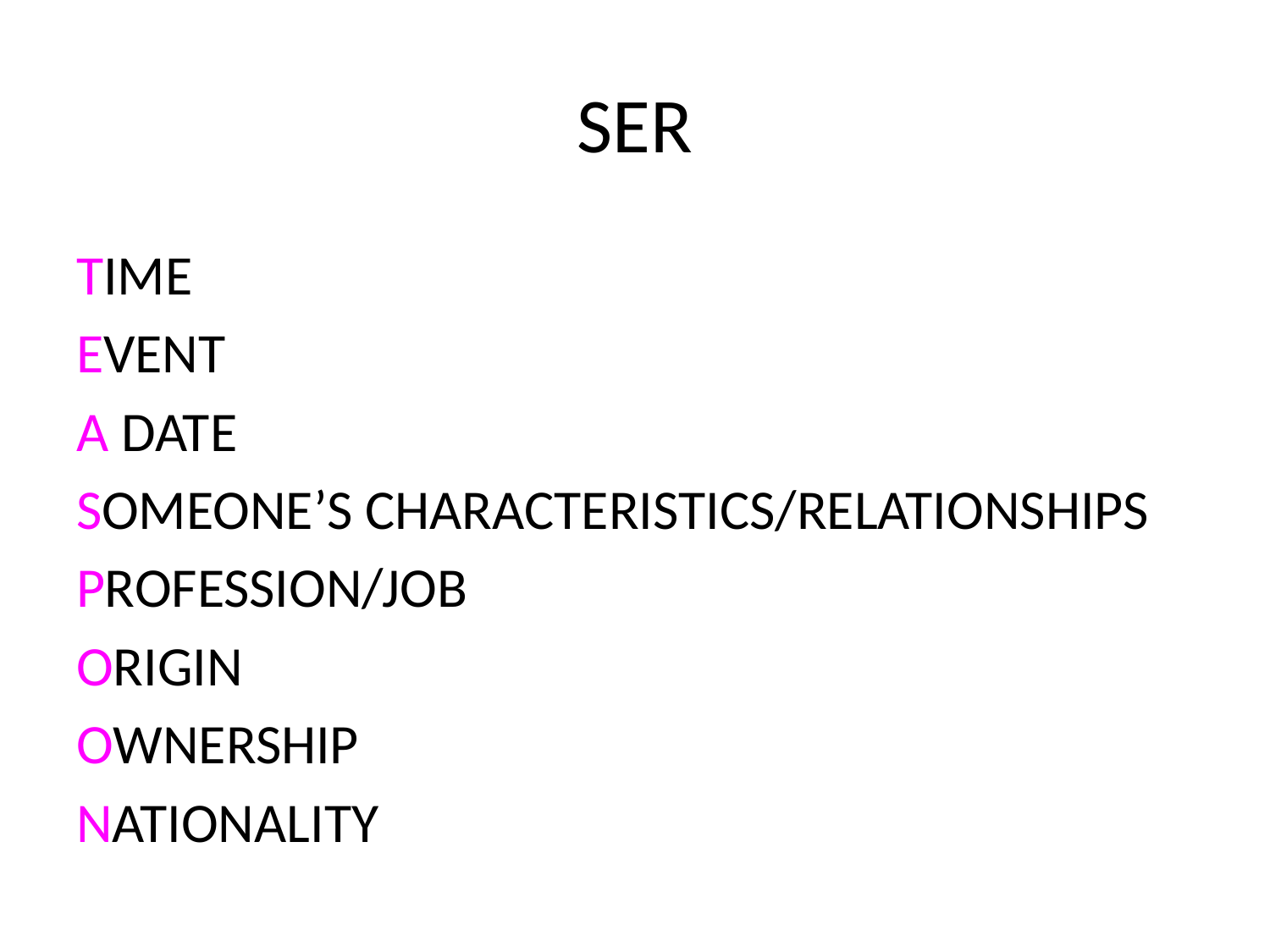

# SER
TIME
EVENT
A DATE
SOMEONE’S CHARACTERISTICS/RELATIONSHIPS
PROFESSION/JOB
ORIGIN
OWNERSHIP
NATIONALITY